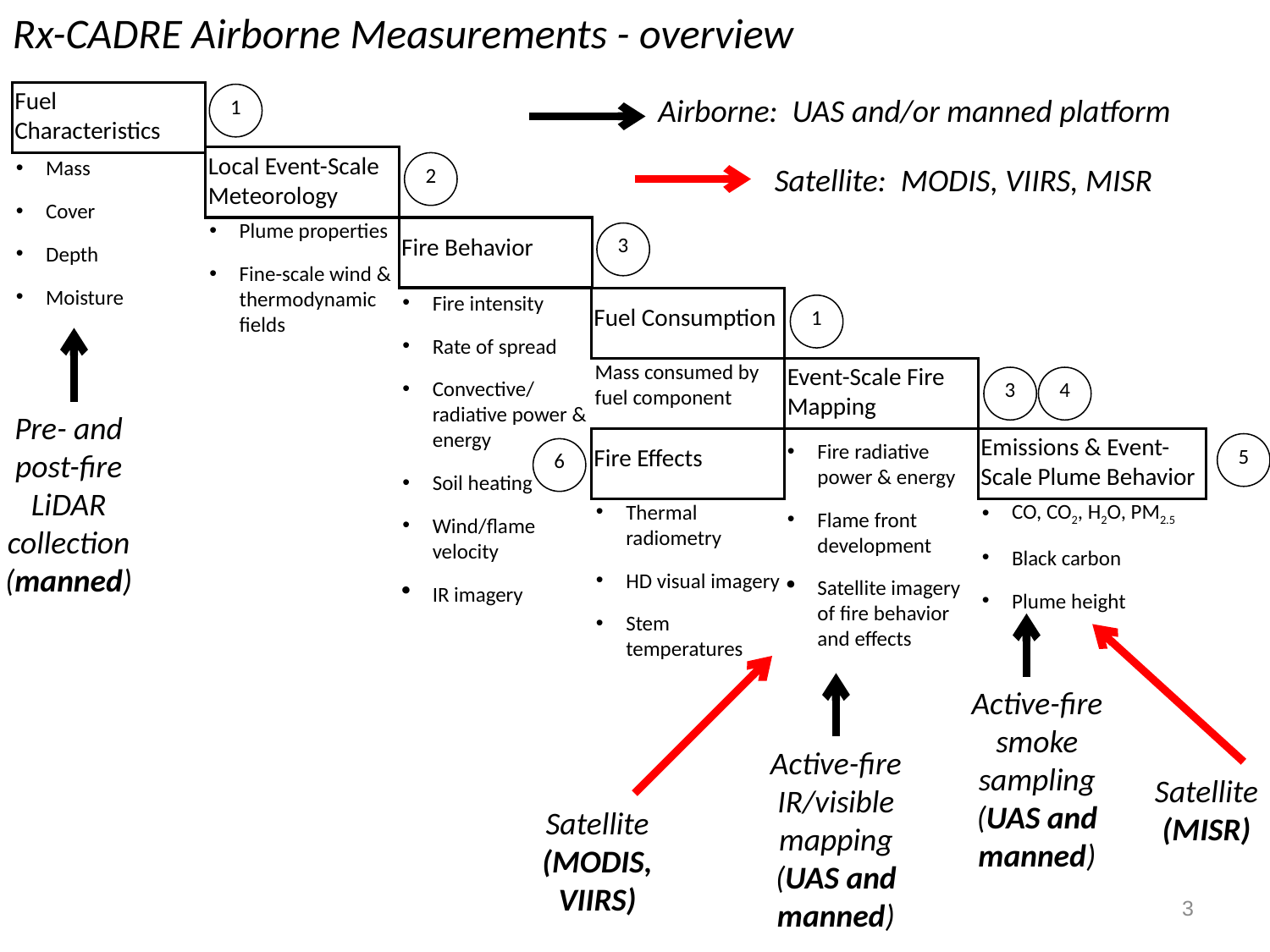

Rx-CADRE Airborne Measurements - overview

Fuel Characteristics
1
Local Event-Scale Meteorology
2
Mass
Cover
Depth
Moisture
Plume properties
Fine-scale wind & thermodynamic fields
Fire Behavior
3
Fuel Consumption
Fire intensity
Rate of spread
Convective/radiative power & energy
Soil heating
Wind/flame velocity
IR imagery
1
Mass consumed by fuel component
Event-Scale Fire Mapping
3
4
Fire Effects
Emissions & Event-Scale Plume Behavior
5
Fire radiative power & energy
Flame front development
Satellite imagery of fire behavior and effects

6
CO, CO2, H2O, PM2.5
Black carbon
Plume height
Thermal radiometry
HD visual imagery
Stem temperatures

Airborne:  UAS and/or manned platform
Satellite:  MODIS, VIIRS, MISR
Pre- and post-fire LiDAR collection (manned)
Active-fire smoke sampling (UAS and manned)
Active-fire IR/visible mapping (UAS and manned)
Satellite (MISR)
Satellite (MODIS, VIIRS)
3